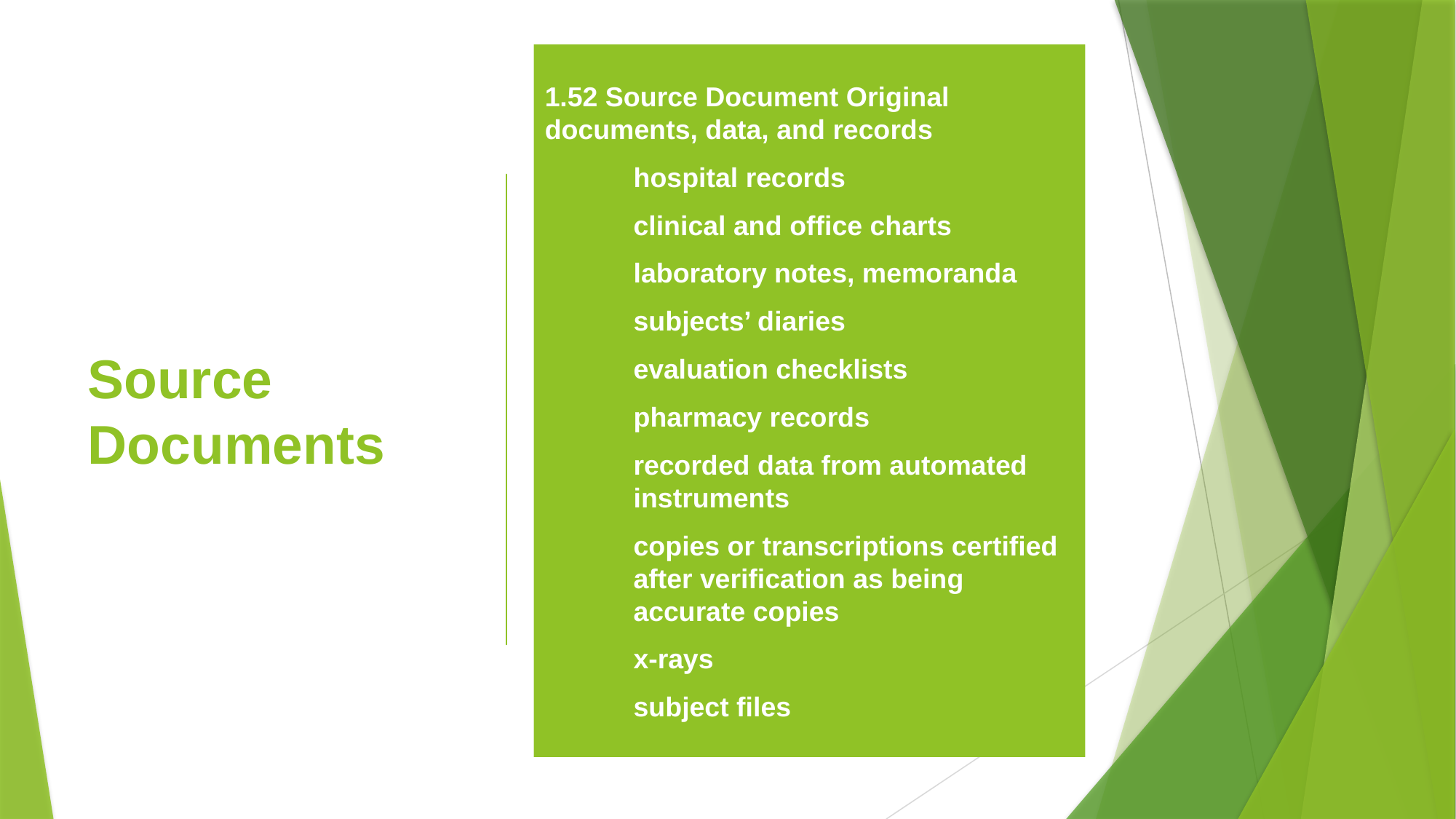

1.52 Source Document Original documents, data, and records
hospital records
clinical and office charts
laboratory notes, memoranda
subjects’ diaries
evaluation checklists
pharmacy records
recorded data from automated instruments
copies or transcriptions certified after verification as being accurate copies
x-rays
subject files
# Source Documents